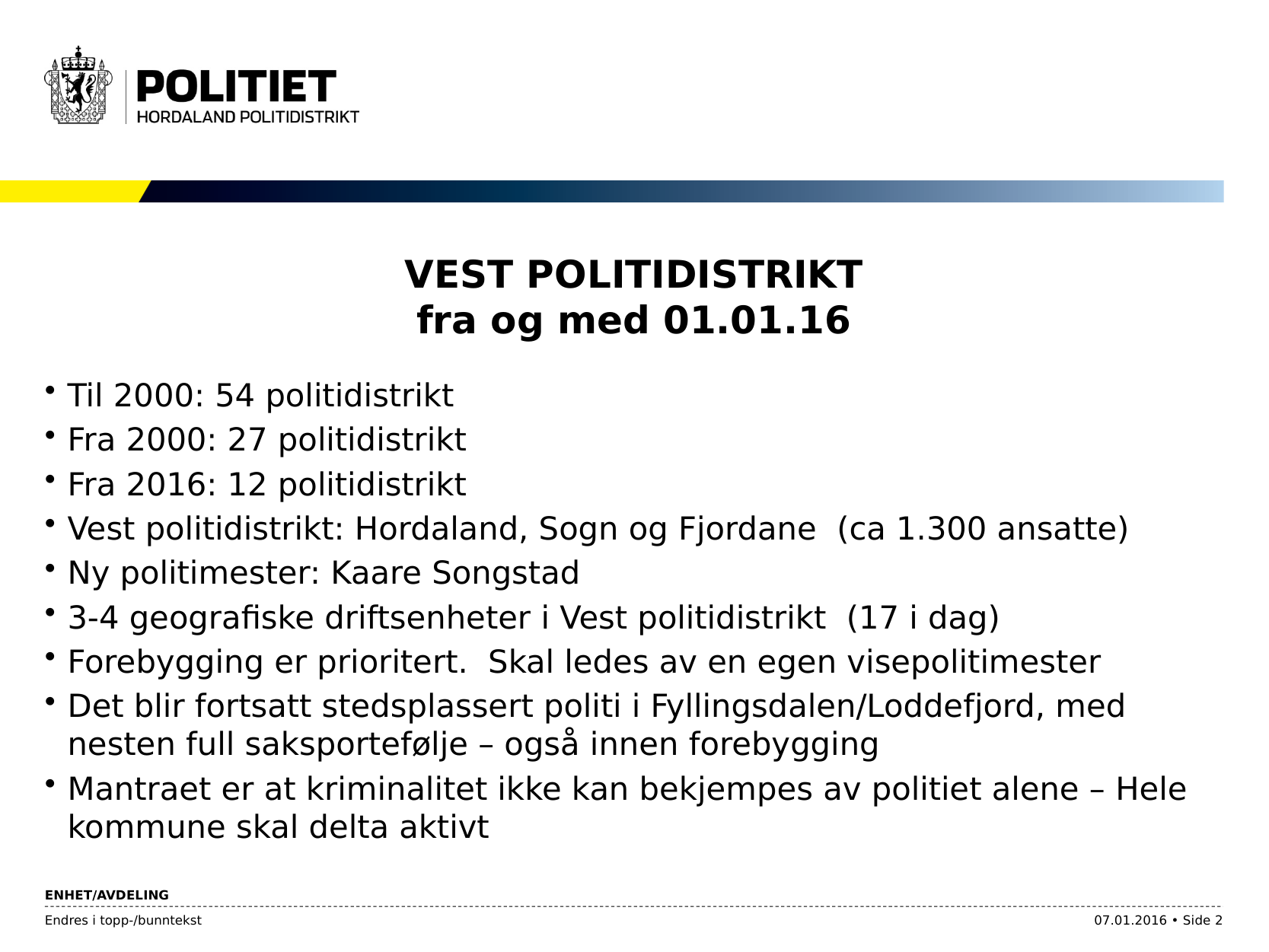

# VEST POLITIDISTRIKT fra og med 01.01.16

Til 2000: 54 politidistrikt
Fra 2000: 27 politidistrikt
Fra 2016: 12 politidistrikt
Vest politidistrikt: Hordaland, Sogn og Fjordane  (ca 1.300 ansatte)
Ny politimester: Kaare Songstad
3-4 geografiske driftsenheter i Vest politidistrikt  (17 i dag)
Forebygging er prioritert.  Skal ledes av en egen visepolitimester
Det blir fortsatt stedsplassert politi i Fyllingsdalen/Loddefjord, med nesten full saksportefølje – også innen forebygging
Mantraet er at kriminalitet ikke kan bekjempes av politiet alene – Hele kommune skal delta aktivt

Endres i topp-/bunntekst
07.01.2016 • Side 2